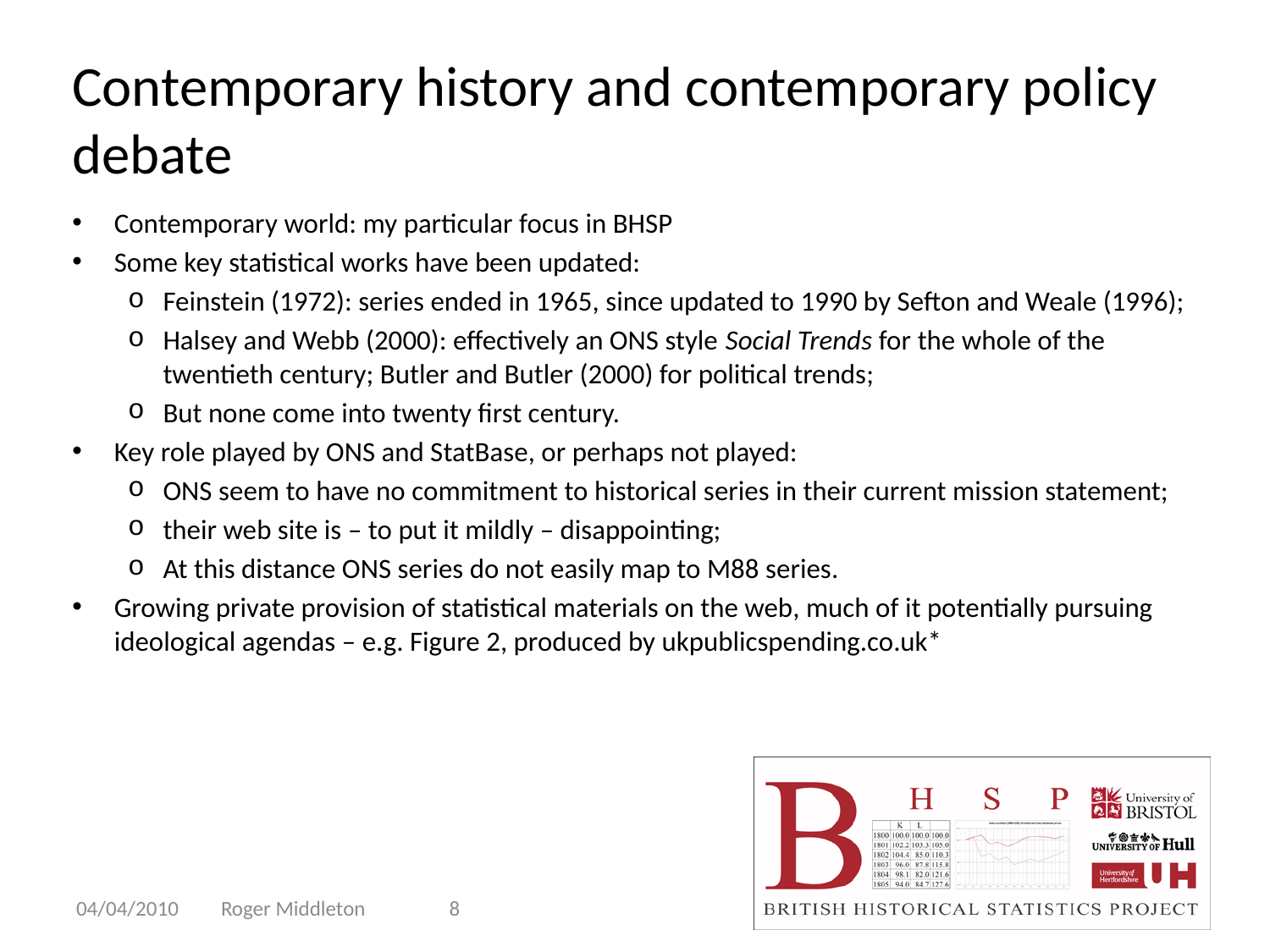

# Contemporary history and contemporary policy debate

Contemporary world: my particular focus in BHSP
Some key statistical works have been updated:
Feinstein (1972): series ended in 1965, since updated to 1990 by Sefton and Weale (1996);
Halsey and Webb (2000): effectively an ONS style Social Trends for the whole of the twentieth century; Butler and Butler (2000) for political trends;
But none come into twenty first century.
Key role played by ONS and StatBase, or perhaps not played:
ONS seem to have no commitment to historical series in their current mission statement;
their web site is – to put it mildly – disappointing;
At this distance ONS series do not easily map to M88 series.
Growing private provision of statistical materials on the web, much of it potentially pursuing ideological agendas – e.g. Figure 2, produced by ukpublicspending.co.uk*

04/04/2010
Roger Middleton
8